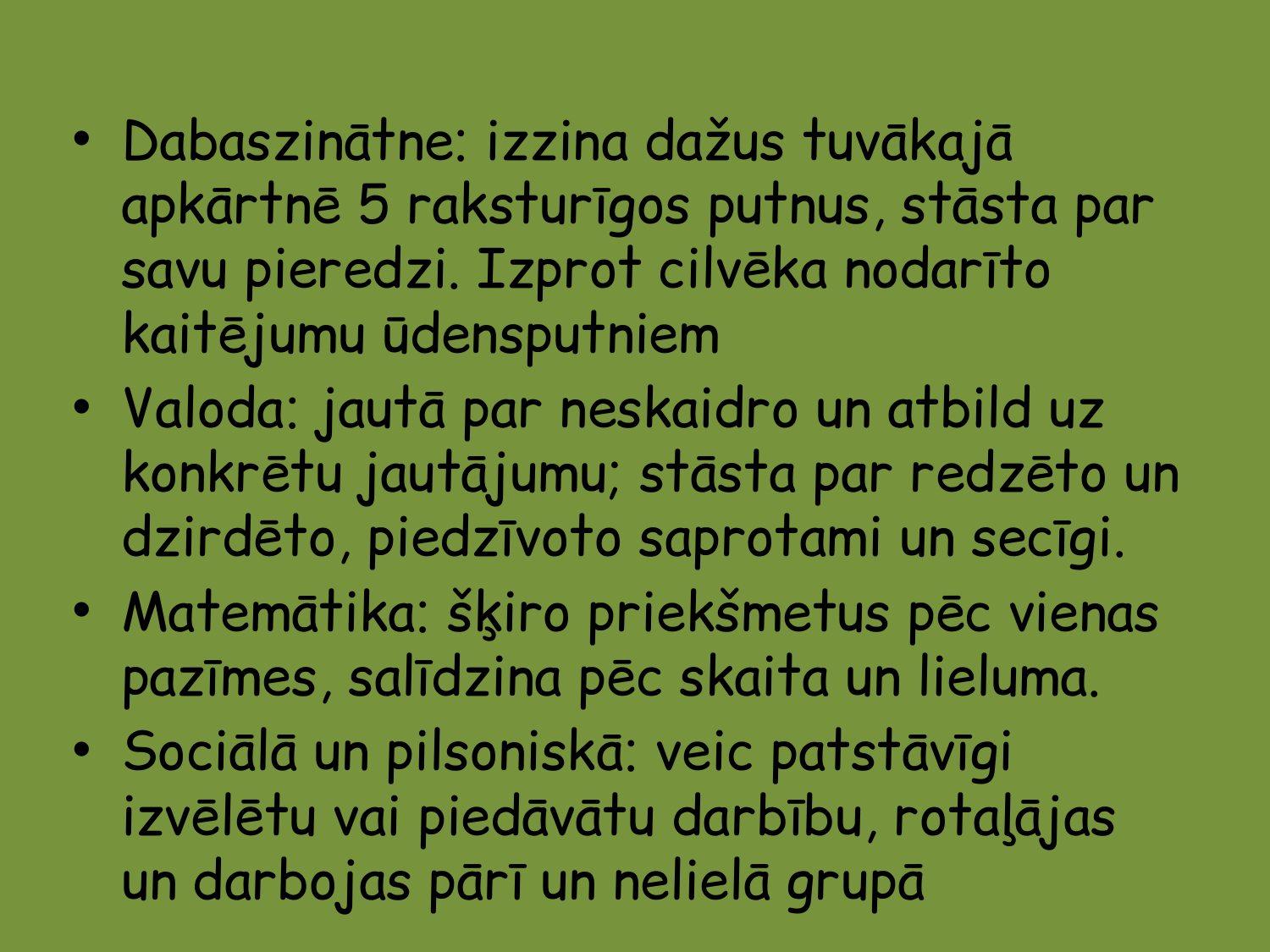

Dabaszinātne: izzina dažus tuvākajā apkārtnē 5 raksturīgos putnus, stāsta par savu pieredzi. Izprot cilvēka nodarīto kaitējumu ūdensputniem
Valoda: jautā par neskaidro un atbild uz konkrētu jautājumu; stāsta par redzēto un dzirdēto, piedzīvoto saprotami un secīgi.
Matemātika: šķiro priekšmetus pēc vienas pazīmes, salīdzina pēc skaita un lieluma.
Sociālā un pilsoniskā: veic patstāvīgi izvēlētu vai piedāvātu darbību, rotaļājas un darbojas pārī un nelielā grupā